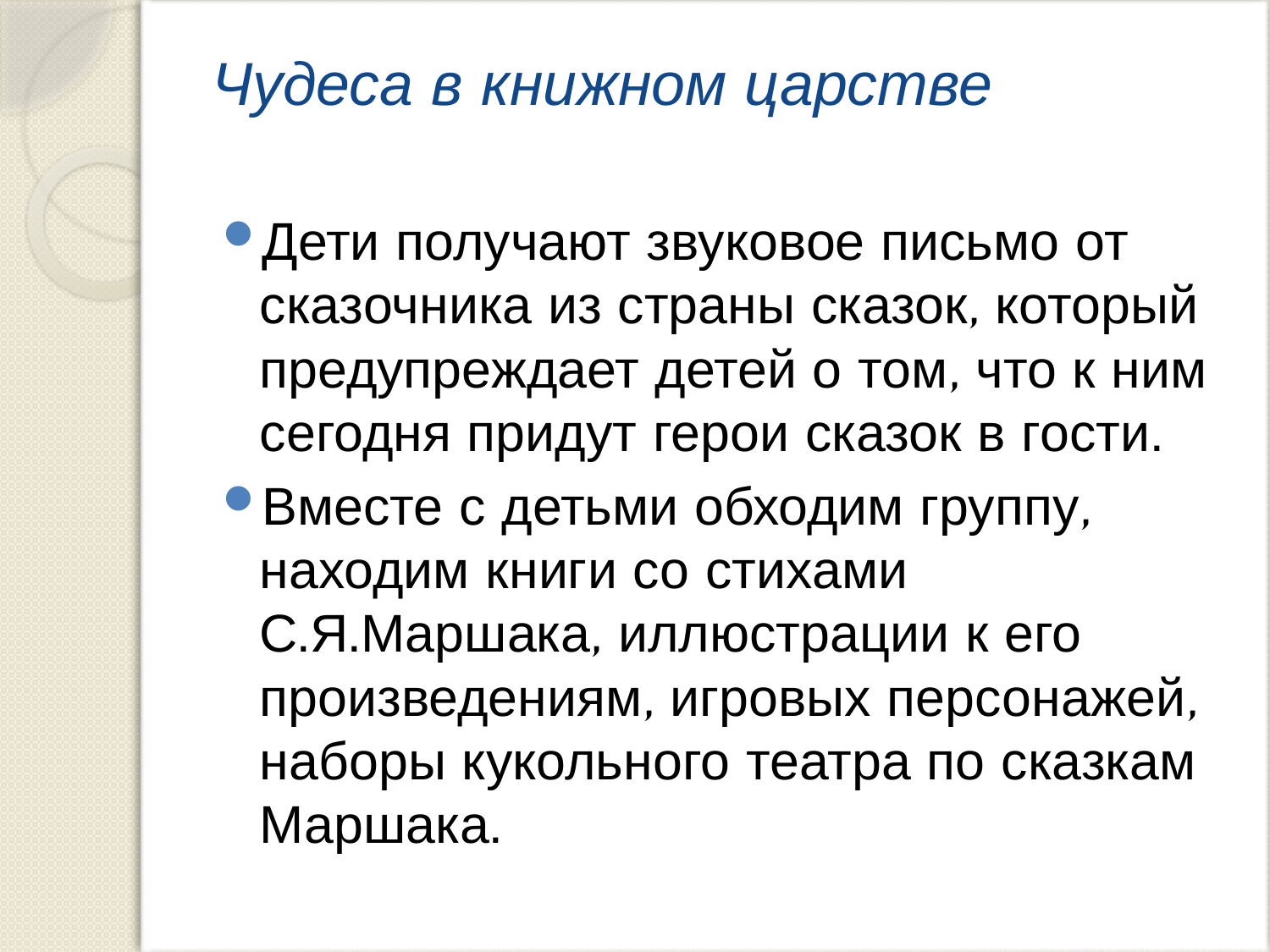

# Чудеса в книжном царстве
Дети получают звуковое письмо от сказочника из страны сказок, который предупреждает детей о том, что к ним сегодня придут герои сказок в гости.
Вместе с детьми обходим группу, находим книги со стихами С.Я.Маршака, иллюстрации к его произведениям, игровых персонажей, наборы кукольного театра по сказкам Маршака.